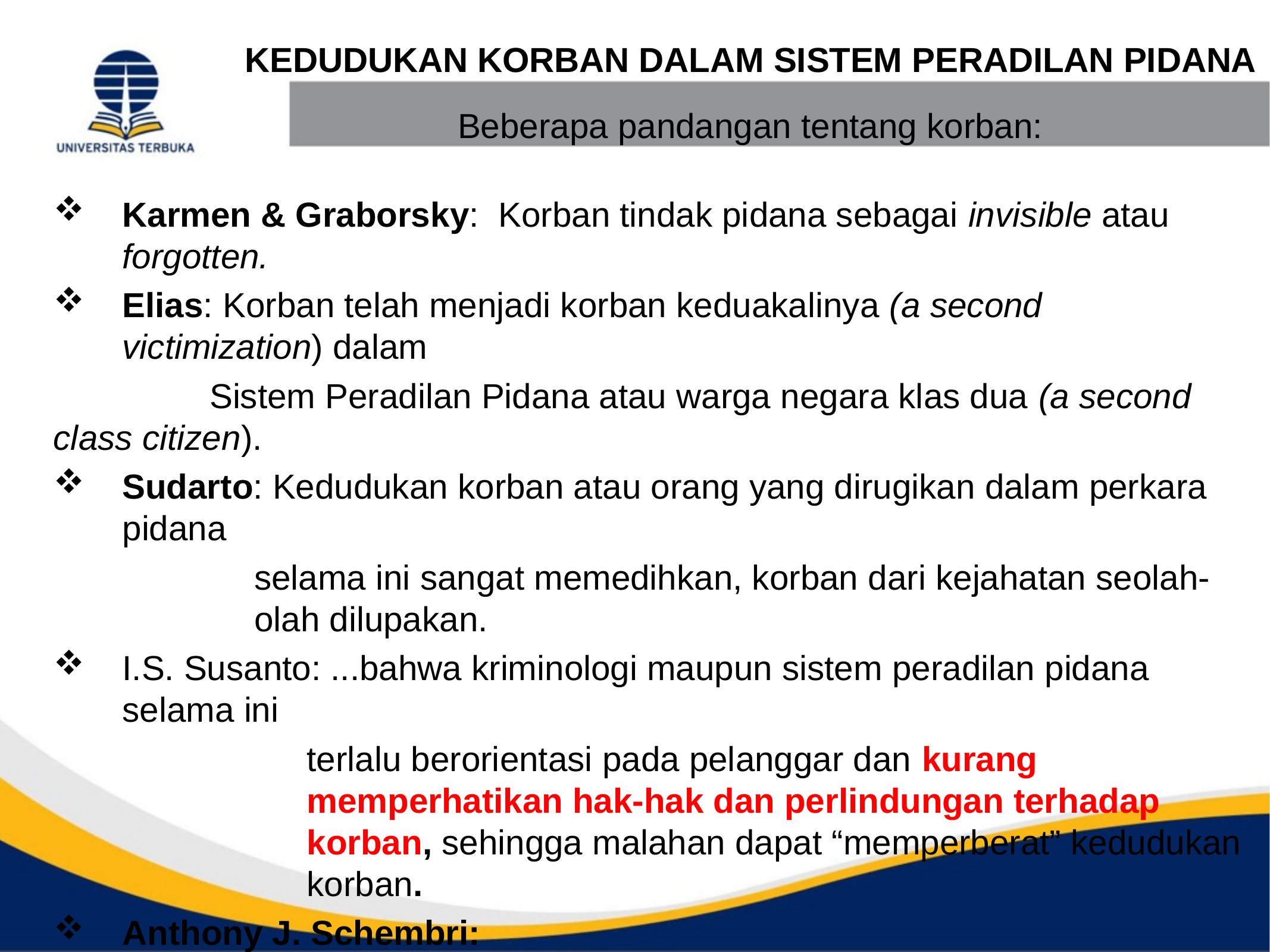

KEDUDUKAN KORBAN DALAM SISTEM PERADILAN PIDANA
Beberapa pandangan tentang korban:
Karmen & Graborsky:  Korban tindak pidana sebagai invisible atau forgotten.
Elias: Korban telah menjadi korban keduakalinya (a second victimization) dalam
Sistem Peradilan Pidana atau warga negara klas dua (a second class citizen).
Sudarto: Kedudukan korban atau orang yang dirugikan dalam perkara pidana
selama ini sangat memedihkan, korban dari kejahatan seolah-olah dilupakan.
I.S. Susanto: ...bahwa kriminologi maupun sistem peradilan pidana selama ini
terlalu berorientasi pada pelanggar dan kurang memperhatikan hak-hak dan perlindungan terhadap korban, sehingga malahan dapat “memperberat” kedudukan korban.
Anthony J. Schembri:
“Kejahatan sebenarnya memiliki tiga dimensi, yaitu perbuatan jahat (criminal act), pelaku (criminals) dan korban (victim). Namun demikian, sistem peradilan pidana tampaknya lebih memberikan perhatian terhadap dua aspek, yakni perbuatan jahat dan pelaku.”